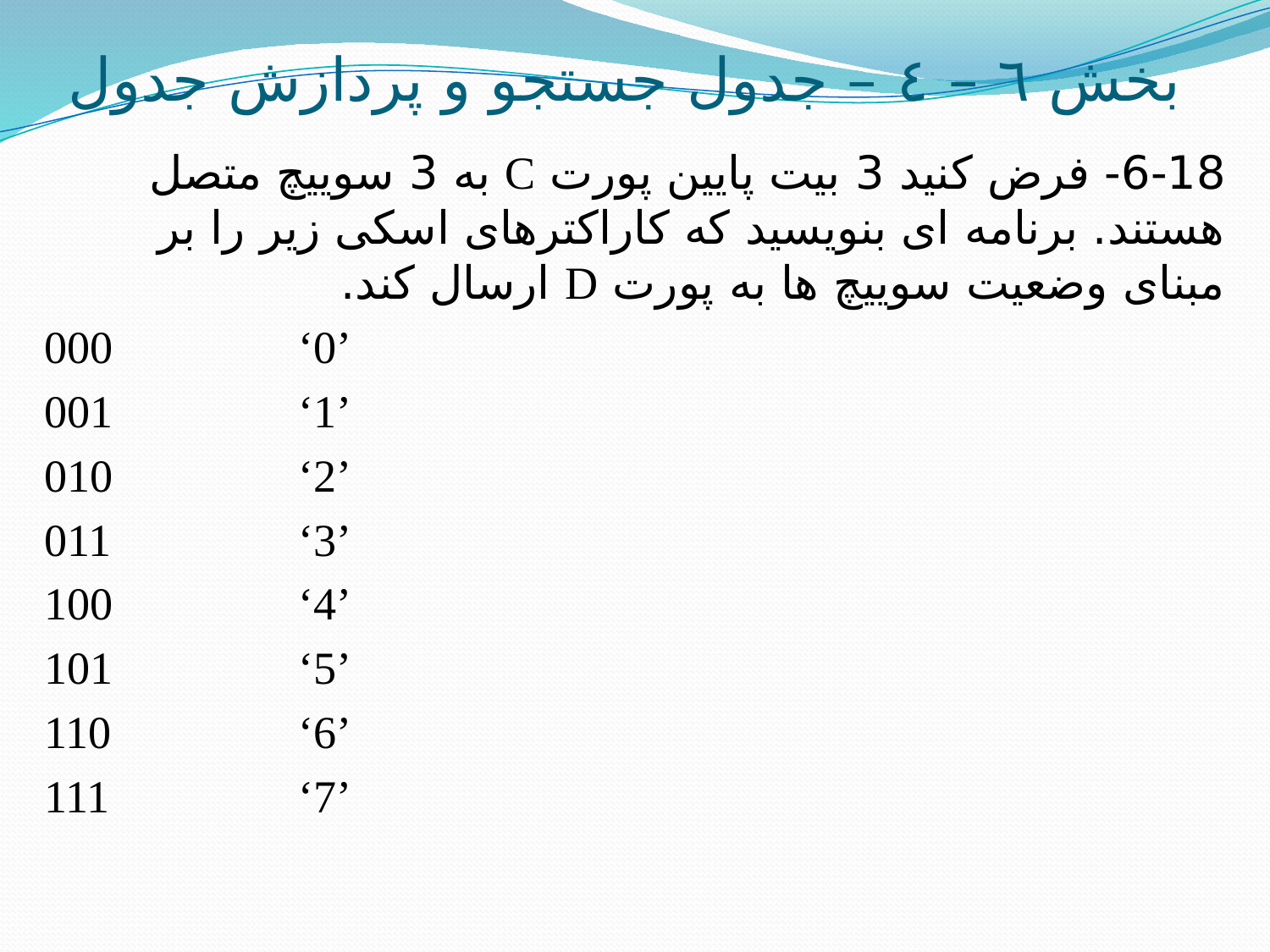

# بخش ٦ – ٤ – جدول جستجو و پردازش جدول
6-18- فرض کنید 3 بیت پایین پورت C به 3 سوییچ متصل هستند. برنامه ای بنویسید که کاراکترهای اسکی زیر را بر مبنای وضعیت سوییچ ها به پورت D ارسال کند.
000		‘0’
001		‘1’
010		‘2’
011		‘3’
100		‘4’
101		‘5’
110		‘6’
111		‘7’